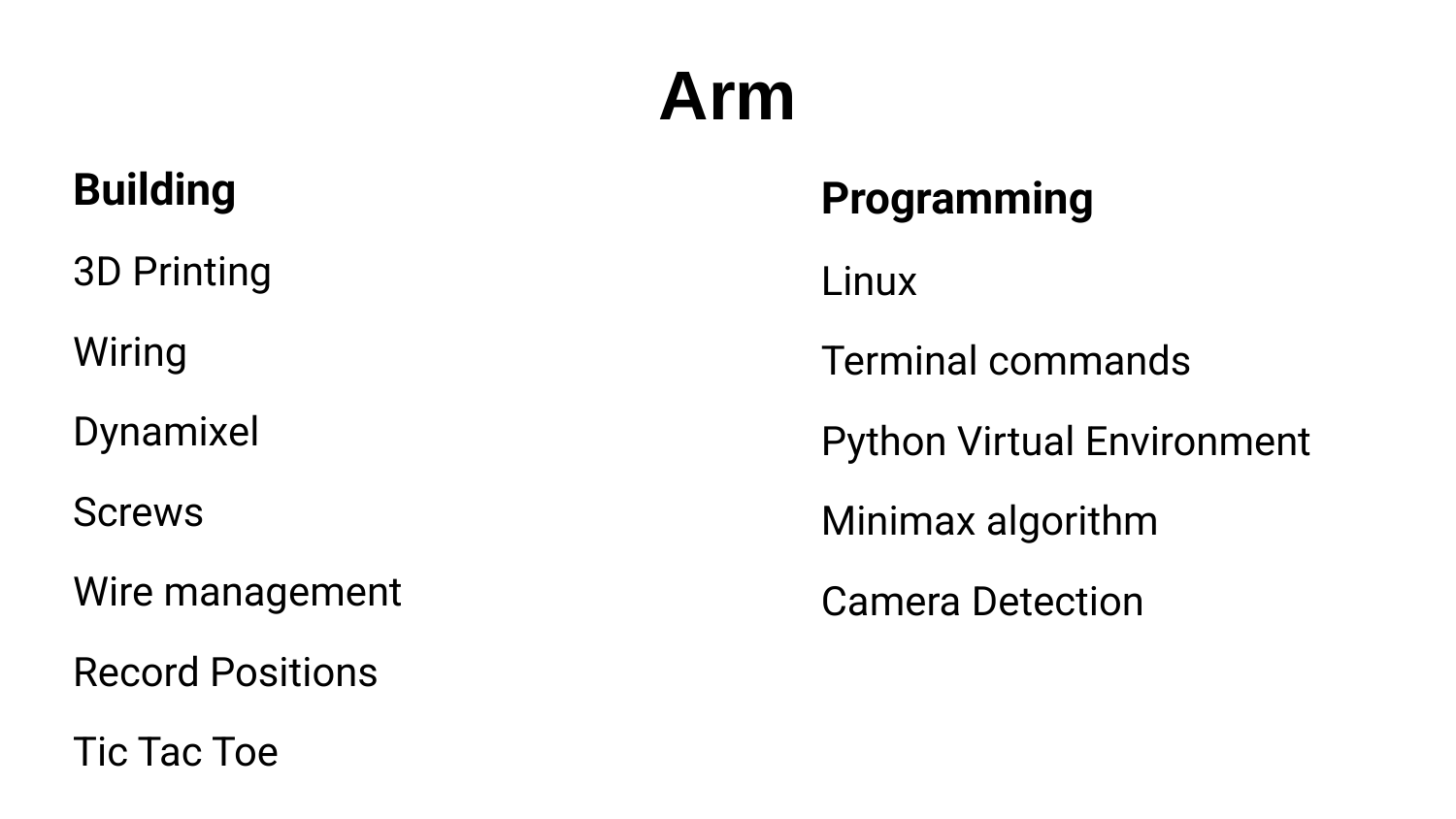

# Arm
Building
3D Printing
Wiring
Dynamixel
Screws
Wire management
Record Positions
Tic Tac Toe

Programming
Linux
Terminal commands
Python Virtual Environment
Minimax algorithm
Camera Detection